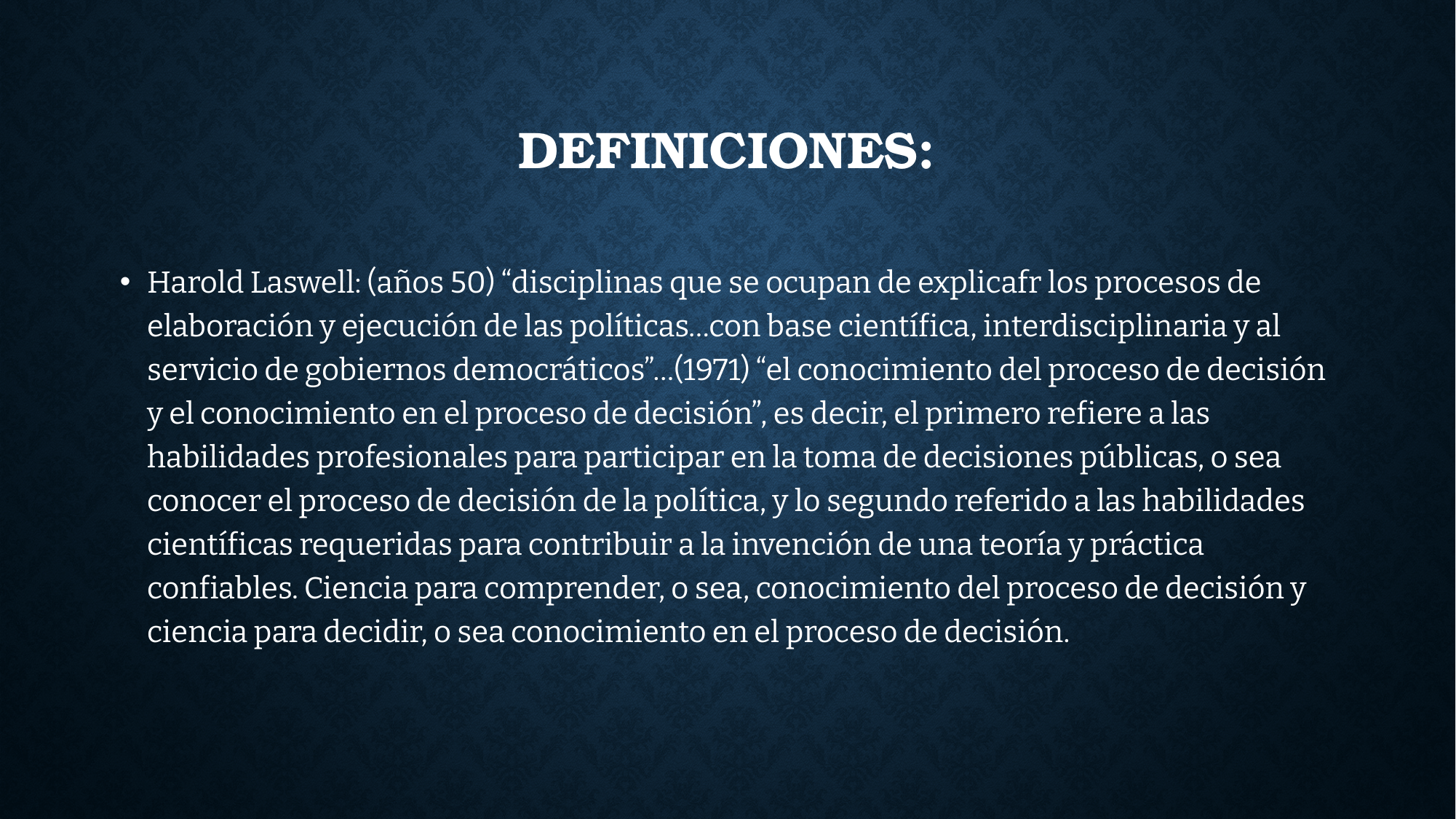

definiciones:
Harold Laswell: (años 50) “disciplinas que se ocupan de explicafr los procesos de elaboración y ejecución de las políticas…con base científica, interdisciplinaria y al servicio de gobiernos democráticos”…(1971) “el conocimiento del proceso de decisión y el conocimiento en el proceso de decisión”, es decir, el primero refiere a las habilidades profesionales para participar en la toma de decisiones públicas, o sea conocer el proceso de decisión de la política, y lo segundo referido a las habilidades científicas requeridas para contribuir a la invención de una teoría y práctica confiables. Ciencia para comprender, o sea, conocimiento del proceso de decisión y ciencia para decidir, o sea conocimiento en el proceso de decisión.